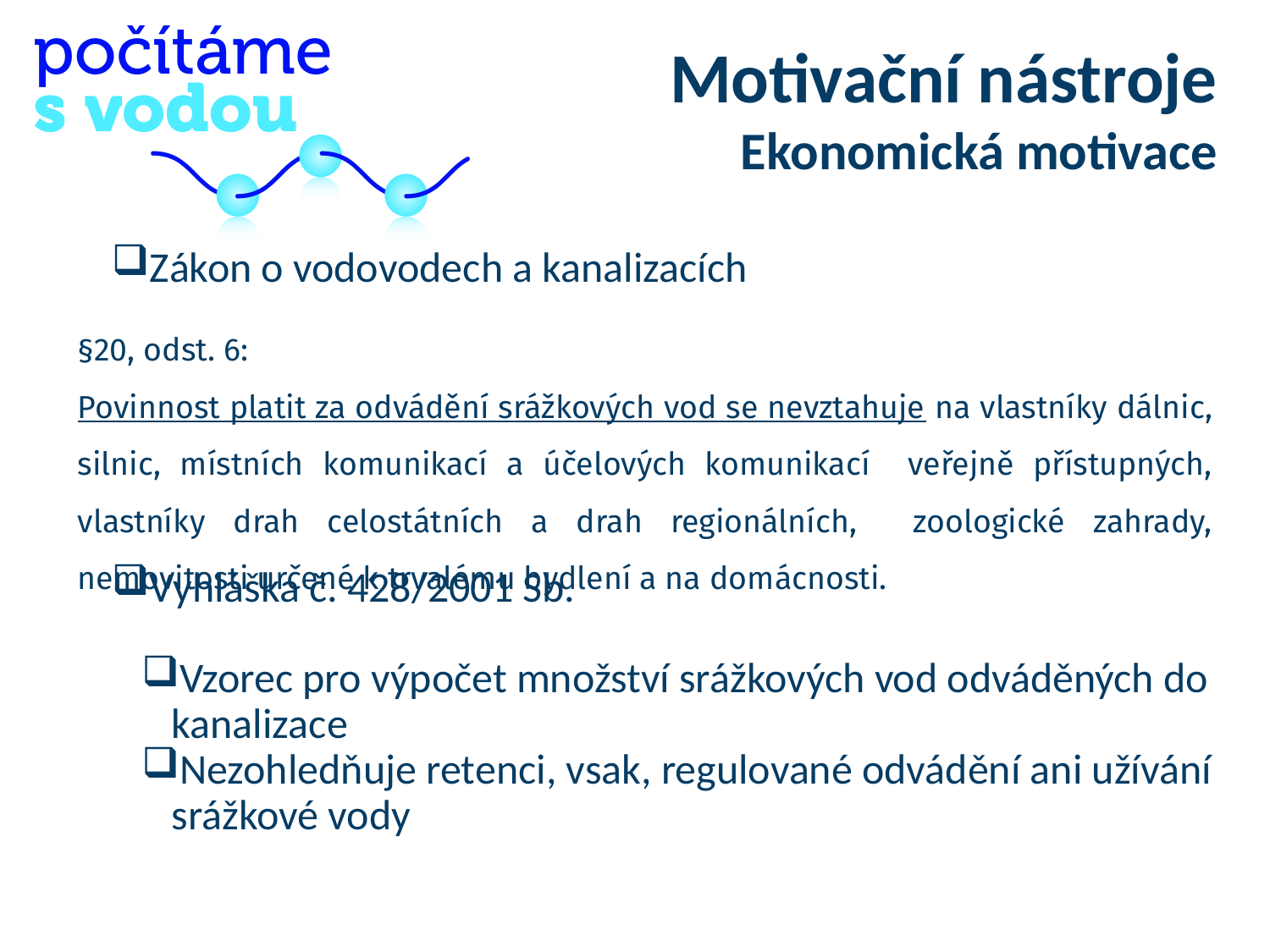

Motivační nástroje
Ekonomická motivace
Zákon o vodovodech a kanalizacích

Vyhláška č. 428/2001 Sb.

Vzorec pro výpočet množství srážkových vod odváděných do kanalizace
Nezohledňuje retenci, vsak, regulované odvádění ani užívání srážkové vody

| §20, odst. 6: Povinnost platit za odvádění srážkových vod se nevztahuje na vlastníky dálnic, silnic, místních komunikací a účelových komunikací veřejně přístupných, vlastníky drah celostátních a drah regionálních, zoologické zahrady, nemovitosti určené k trvalému bydlení a na domácnosti. |
| --- |